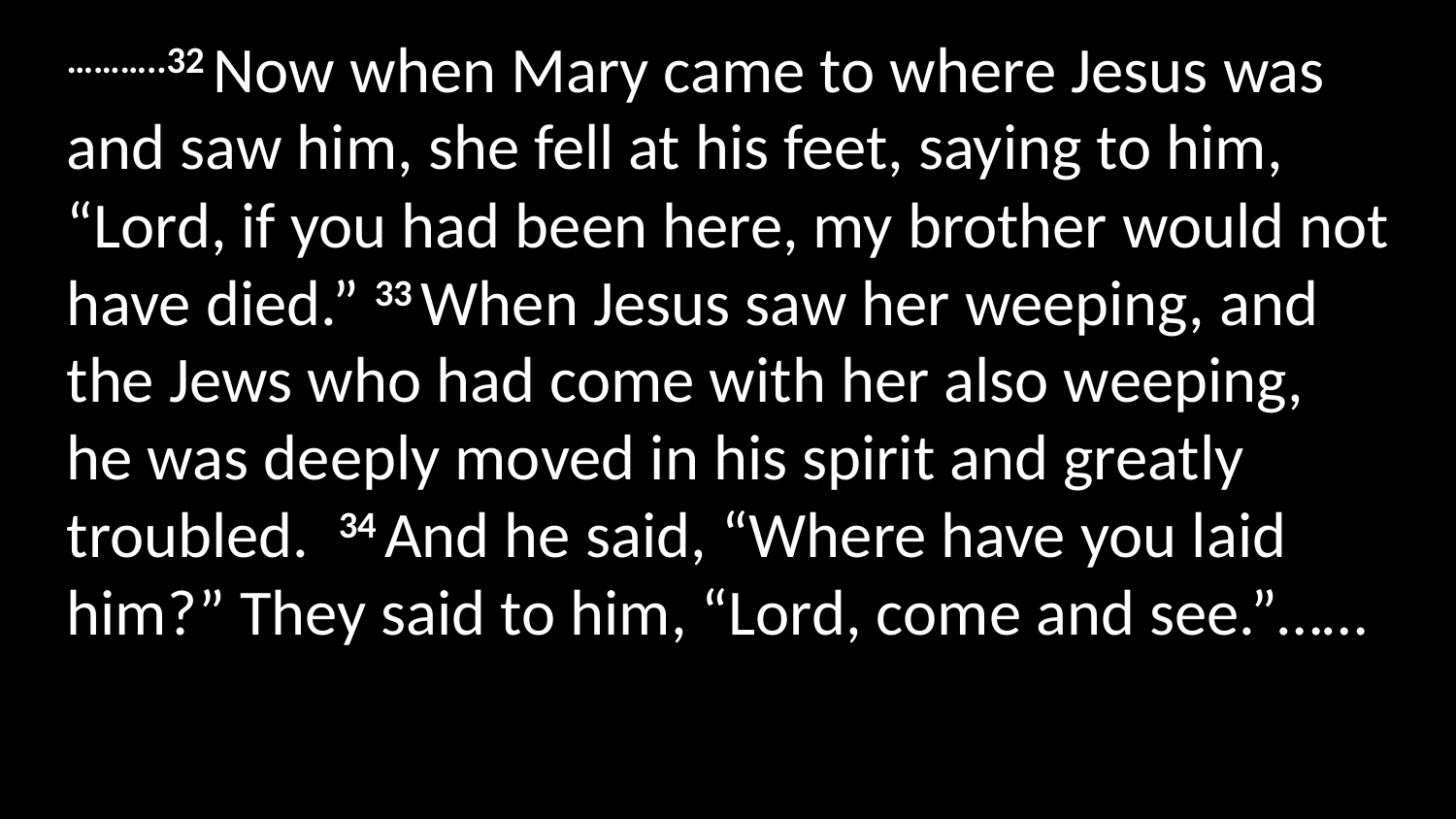

………..32 Now when Mary came to where Jesus was and saw him, she fell at his feet, saying to him,  “Lord, if you had been here, my brother would not have died.” 33 When Jesus saw her weeping, and the Jews who had come with her also weeping, he was deeply moved in his spirit and greatly troubled.  34 And he said, “Where have you laid him?” They said to him, “Lord, come and see.”……
1 Peter 1:3
Blessed be the God and Father of our Lord Jesus Christ! According to his great mercy,
he has caused us to be born again to a living hope
through the resurrection of Jesus Christ from the dead.